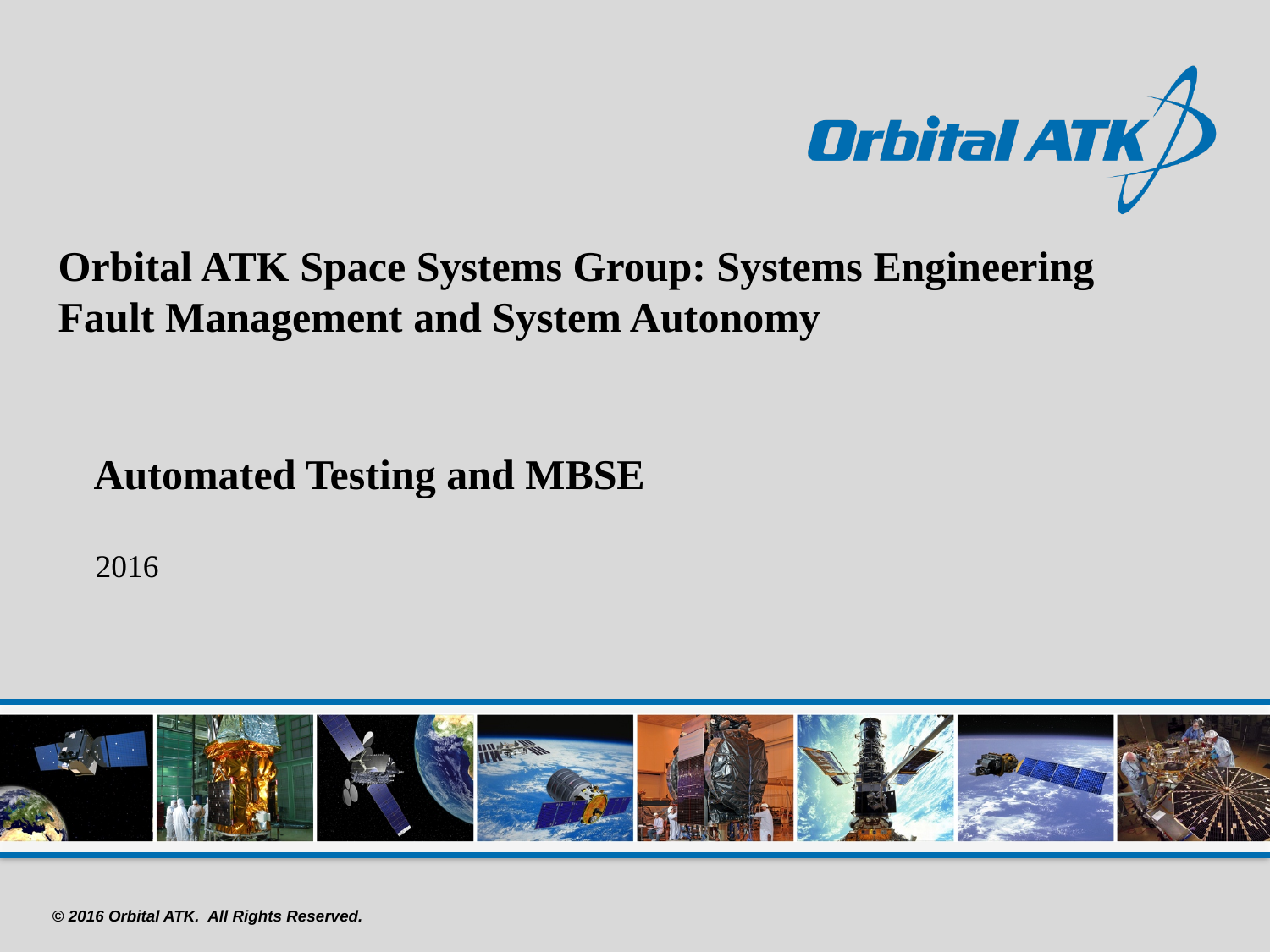

# Orbital ATK Space Systems Group: Systems Engineering Fault Management and System Autonomy
Automated Testing and MBSE
2016
© 2016 Orbital ATK.  All Rights Reserved.